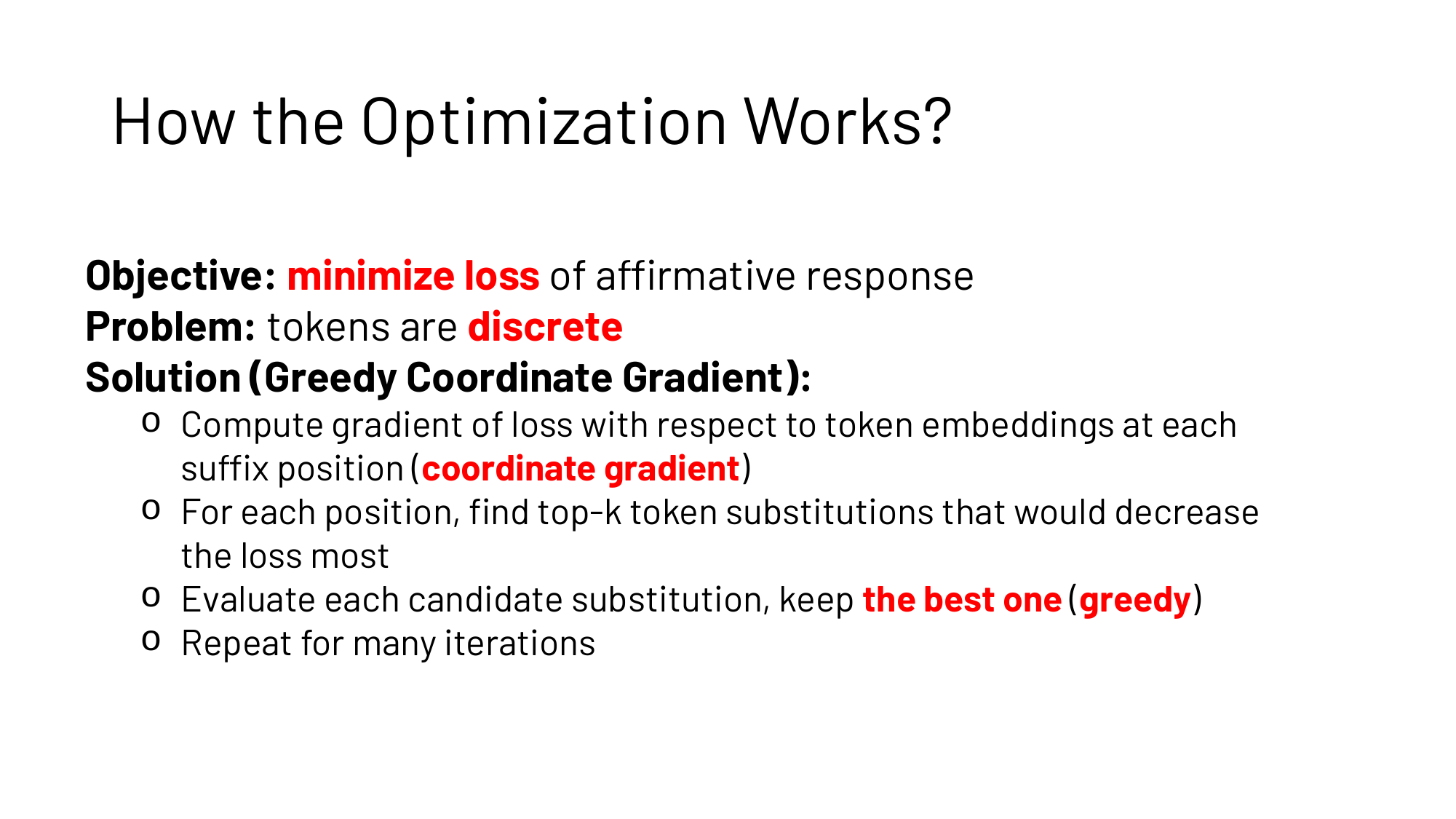

# How the Optimization Works?
Objective: minimize loss of affirmative response
Problem: tokens are discrete
Solution (Greedy Coordinate Gradient):
Compute gradient of loss with respect to token embeddings at each suffix position (coordinate gradient)
For each position, find top-k token substitutions that would decrease the loss most
Evaluate each candidate substitution, keep the best one (greedy)
Repeat for many iterations